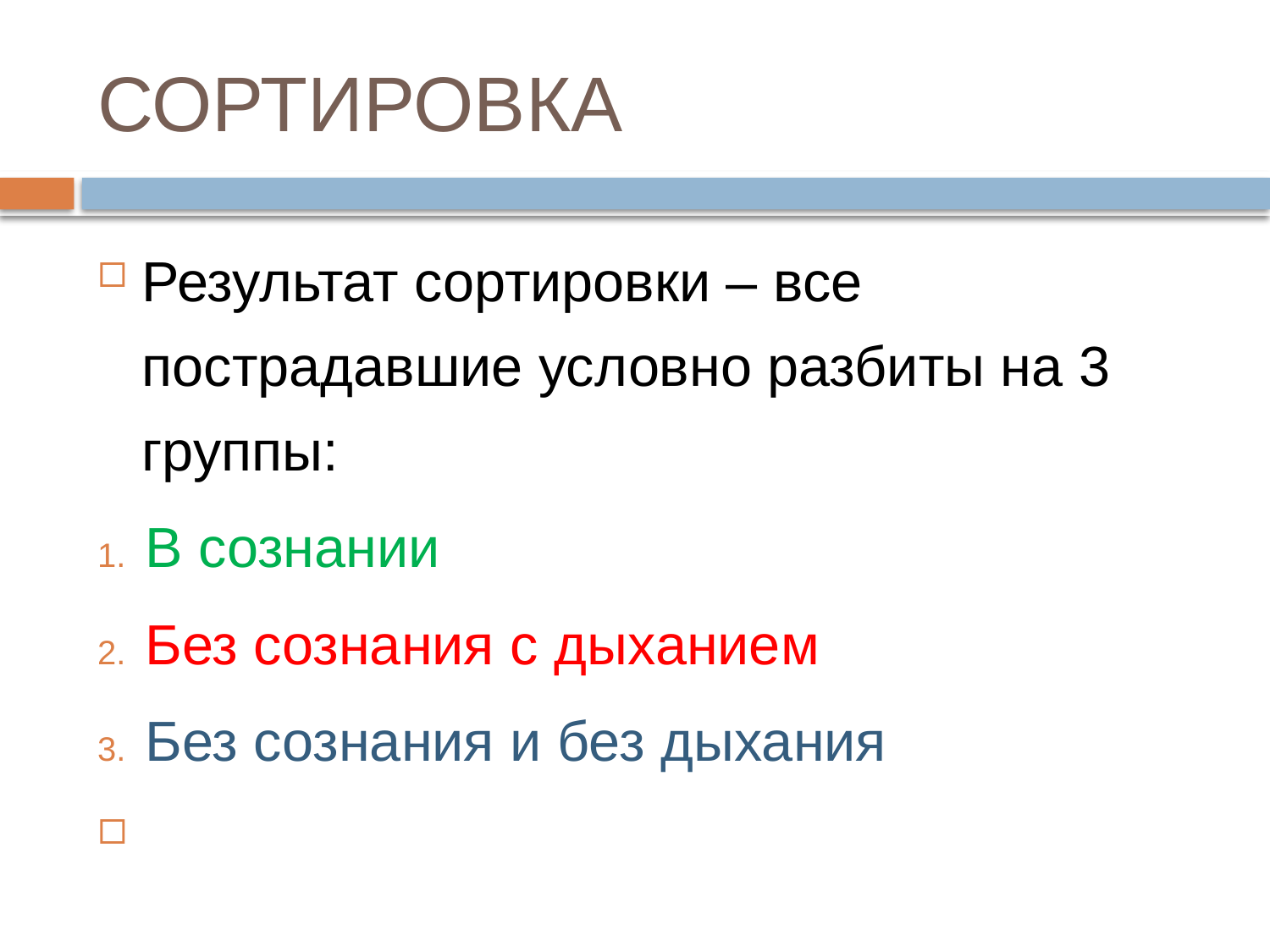

# СОРТИРОВКА
Результат сортировки – все пострадавшие условно разбиты на 3 группы:
В сознании
Без сознания с дыханием
Без сознания и без дыхания